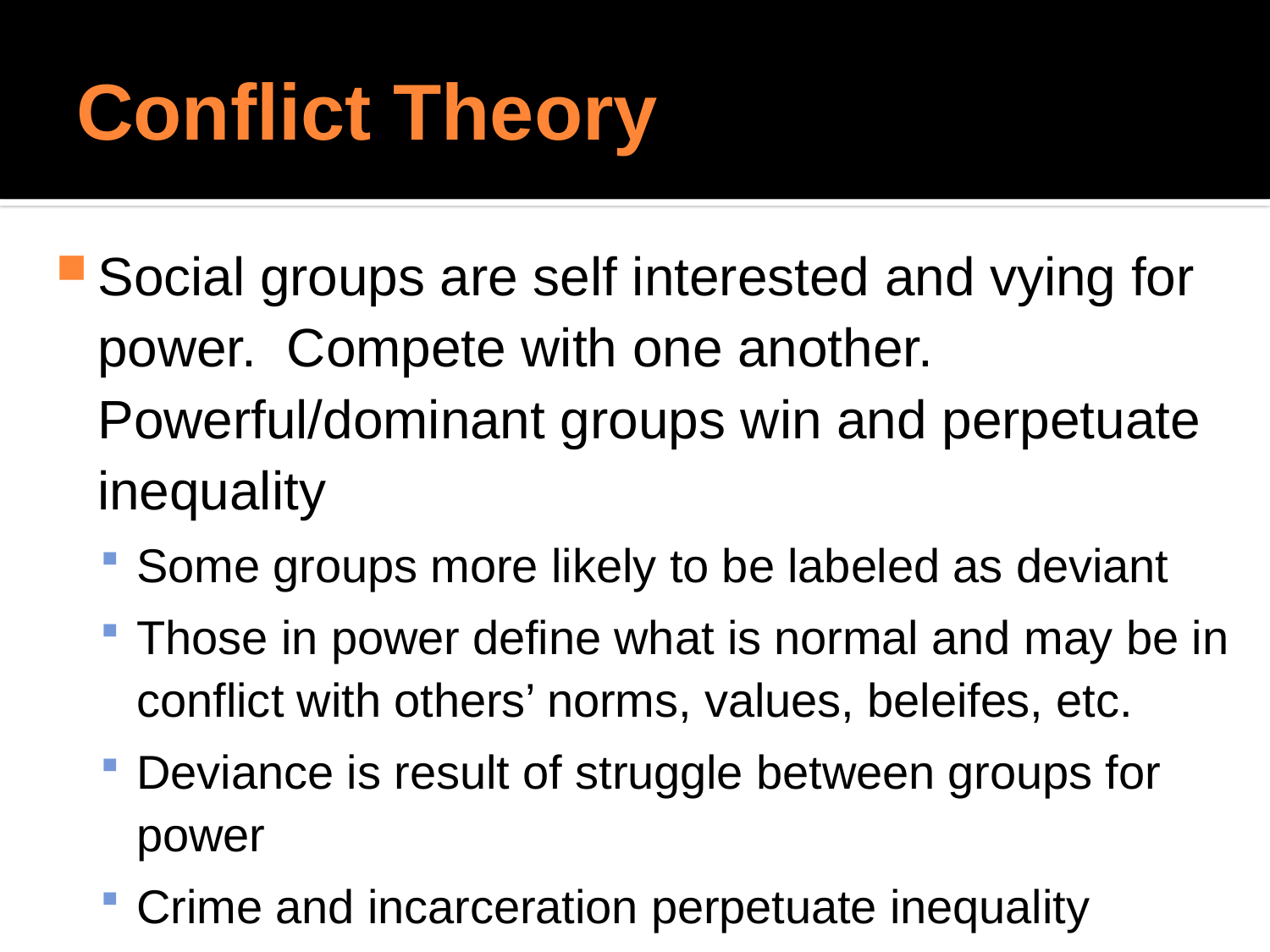

# Conflict Theory
Do Sociologists Ask?
Social groups are self interested and vying for power.  Compete with one another. Powerful/dominant groups win and perpetuate inequality
Some groups more likely to be labeled as deviant
Those in power define what is normal and may be in conflict with others’ norms, values, beleifes, etc.
Deviance is result of struggle between groups for power
Crime and incarceration perpetuate inequality